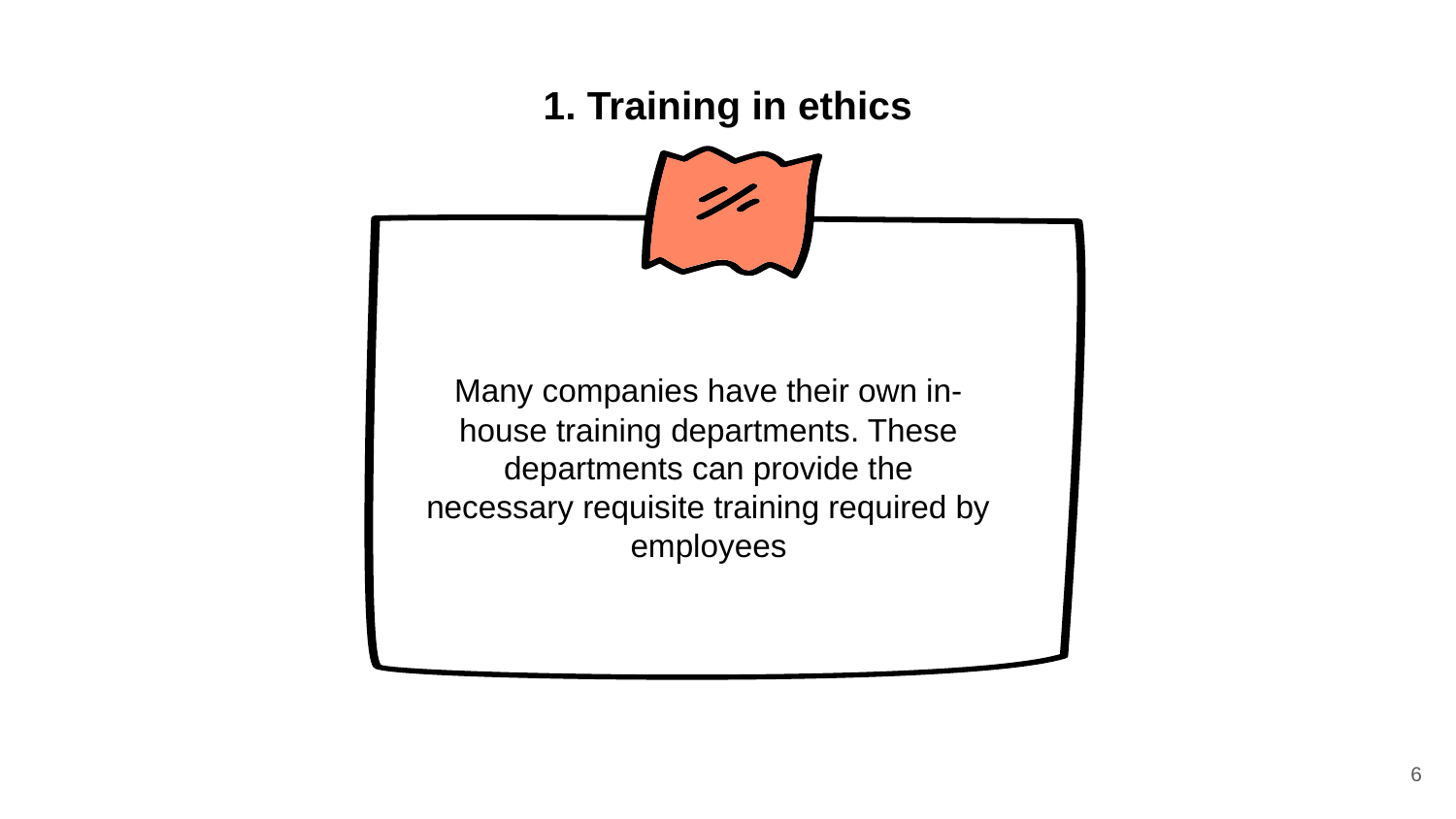

# 1. Training in ethics

Many companies have their own in-house training departments. These departments can provide the necessary requisite training required by employees
6